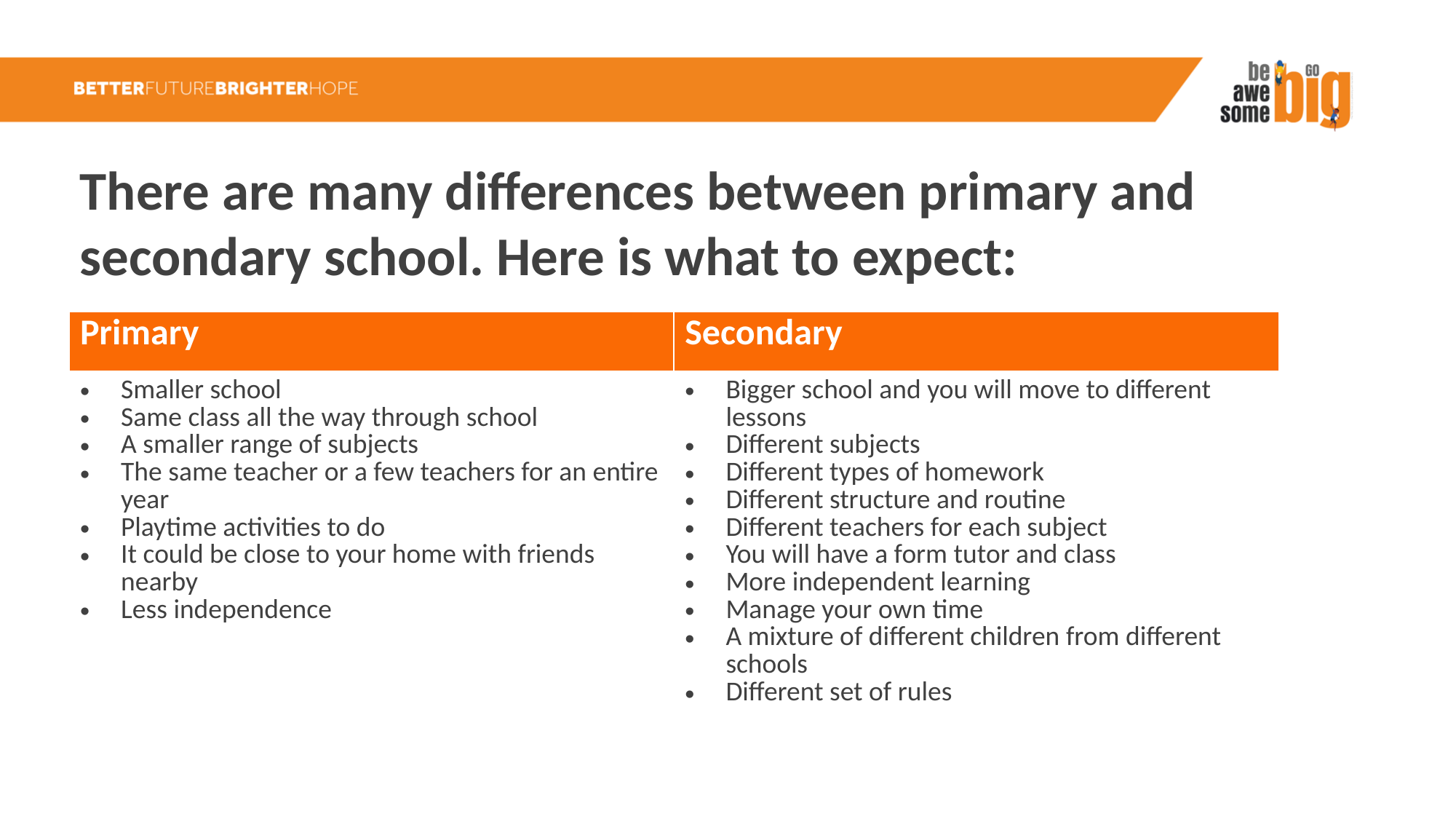

There are many differences between primary and secondary school. Here is what to expect:
| Primary | Secondary |
| --- | --- |
| Smaller school Same class all the way through school A smaller range of subjects The same teacher or a few teachers for an entire year Playtime activities to do It could be close to your home with friends nearby Less independence | Bigger school and you will move to different lessons Different subjects Different types of homework Different structure and routine Different teachers for each subject You will have a form tutor and class More independent learning Manage your own time A mixture of different children from different schools Different set of rules |